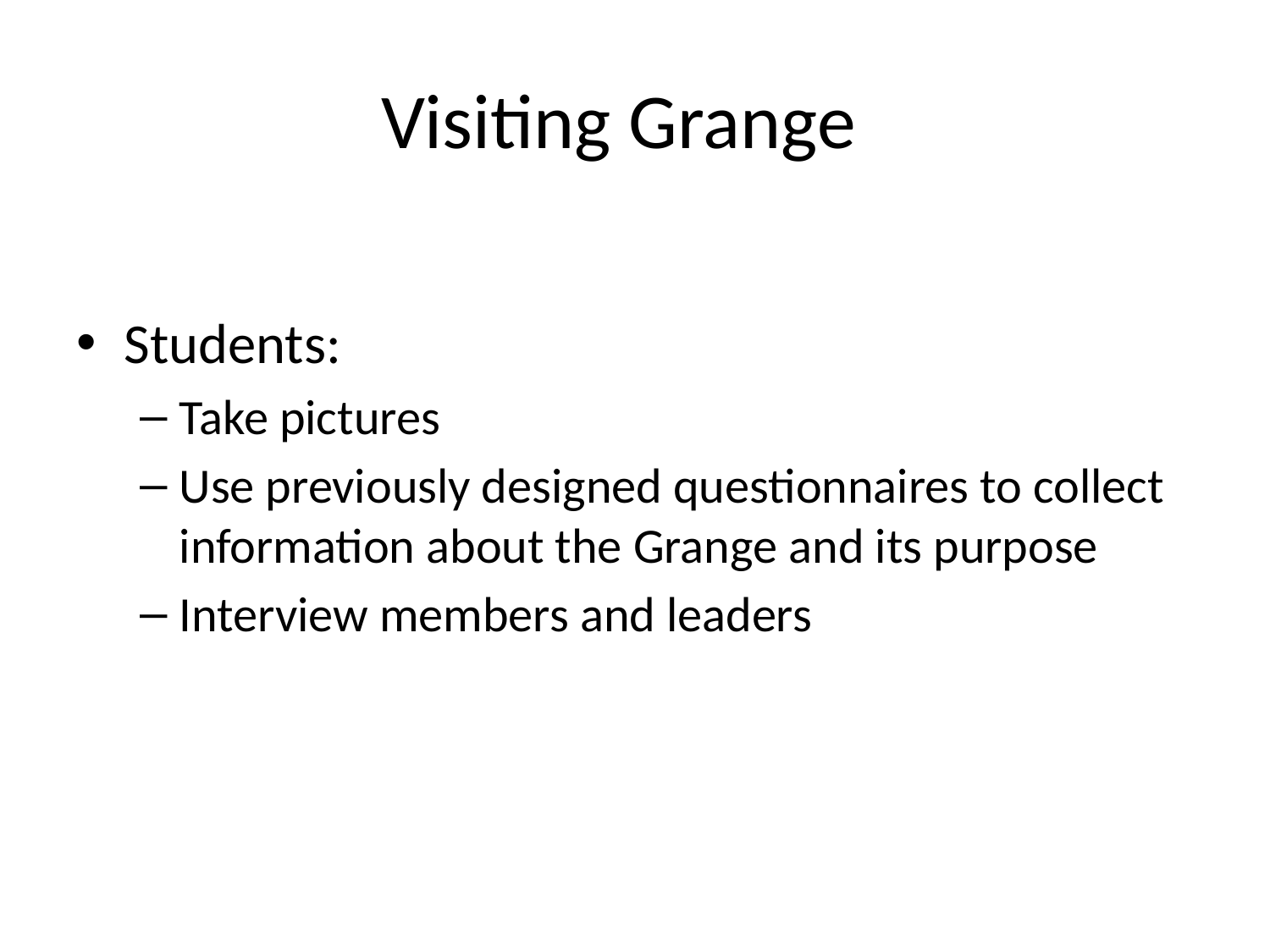

# Visiting Grange

Students:
Take pictures
Use previously designed questionnaires to collect information about the Grange and its purpose
Interview members and leaders